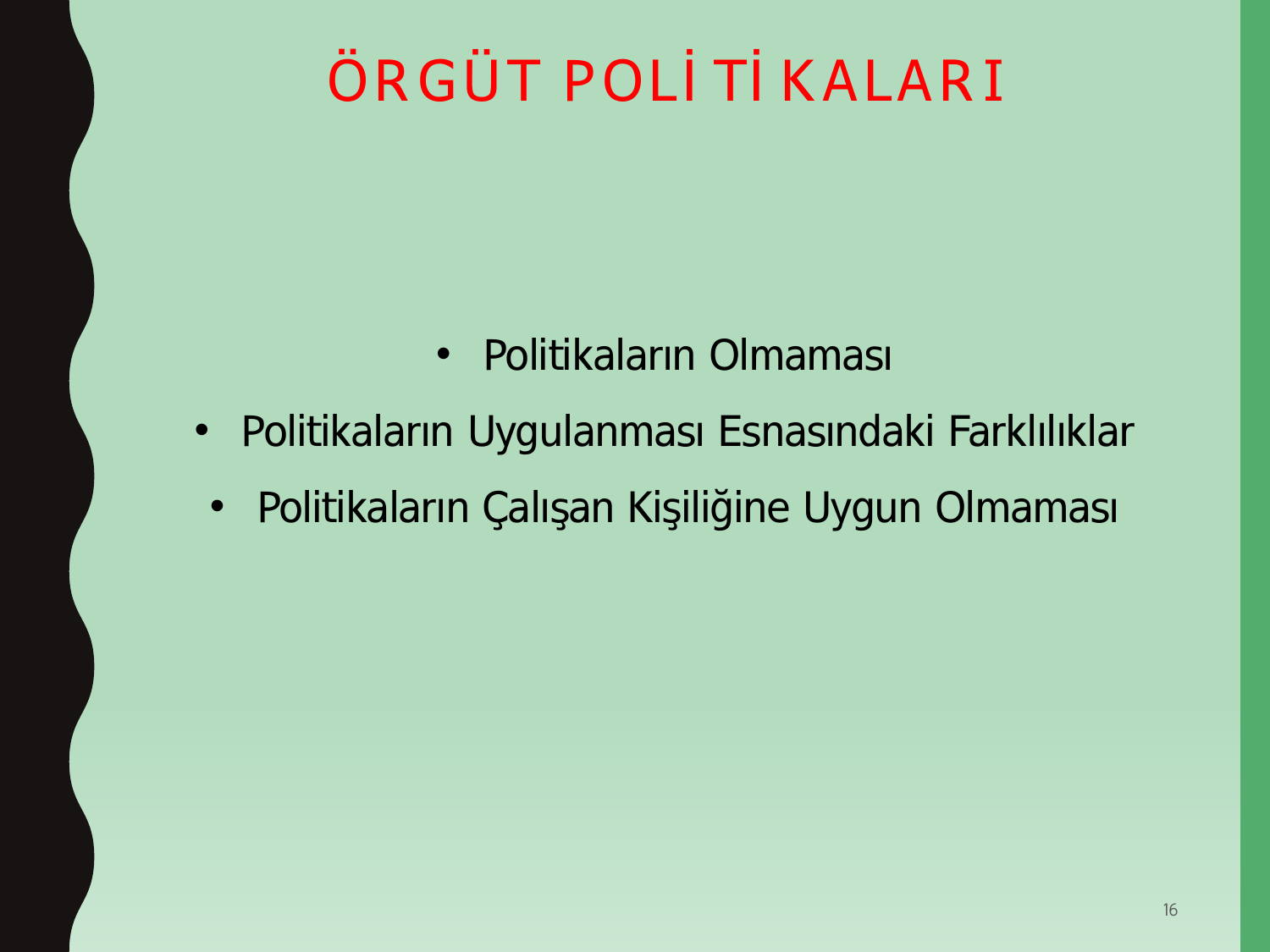

# ÖRGÜT POLİTİKALARI
Politikaların Olmaması
Politikaların Uygulanması Esnasındaki Farklılıklar
Politikaların Çalışan Kişiliğine Uygun Olmaması

16